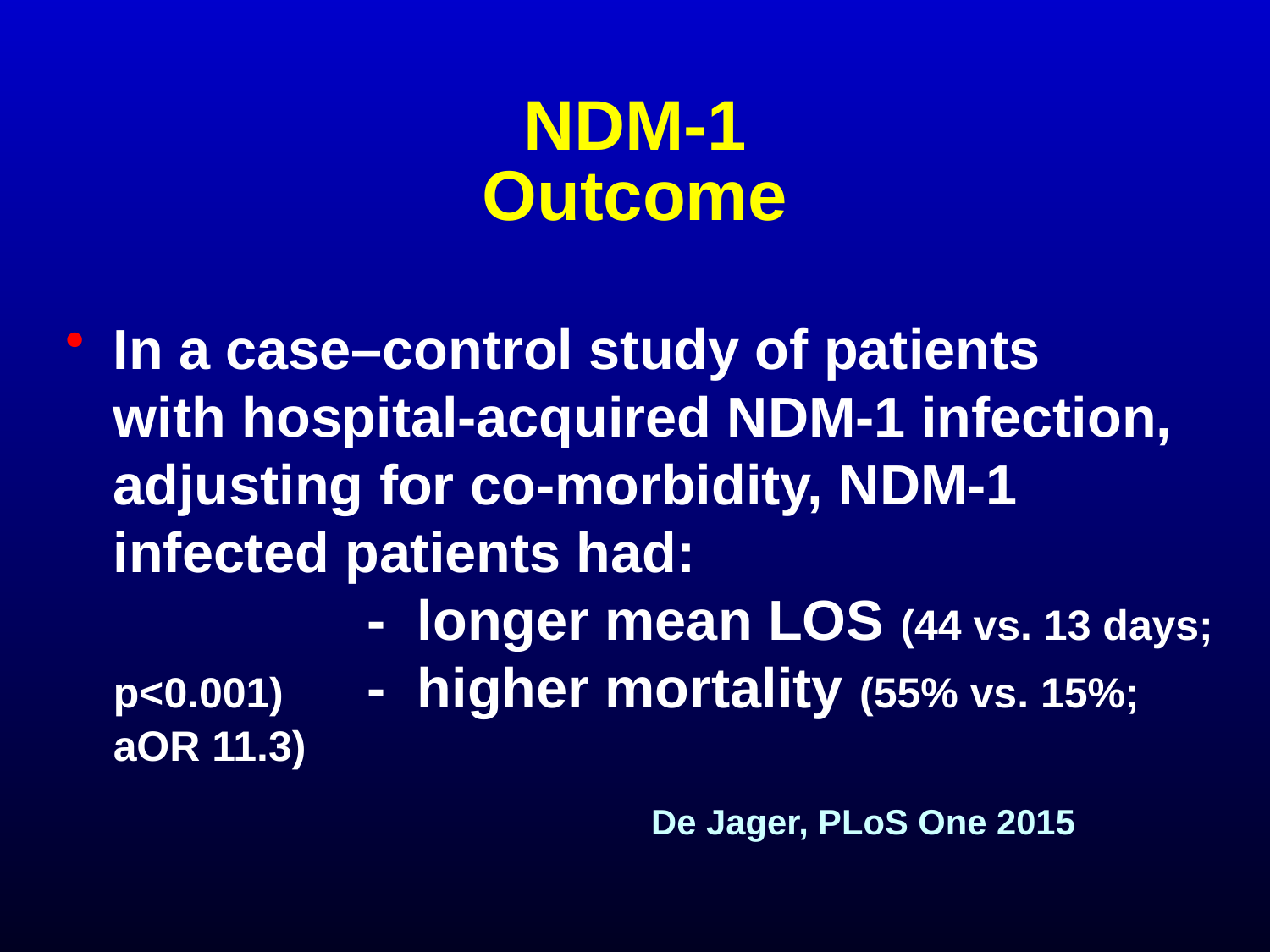

# NDM-1 Outcome
In a case–control study of patients      with hospital-acquired NDM-1 infection, adjusting for co-morbidity, NDM-1 infected patients had:              				-  longer mean LOS (44 vs. 13 days; p<0.001) 	-  higher mortality (55% vs. 15%; aOR 11.3)
De Jager, PLoS One 2015